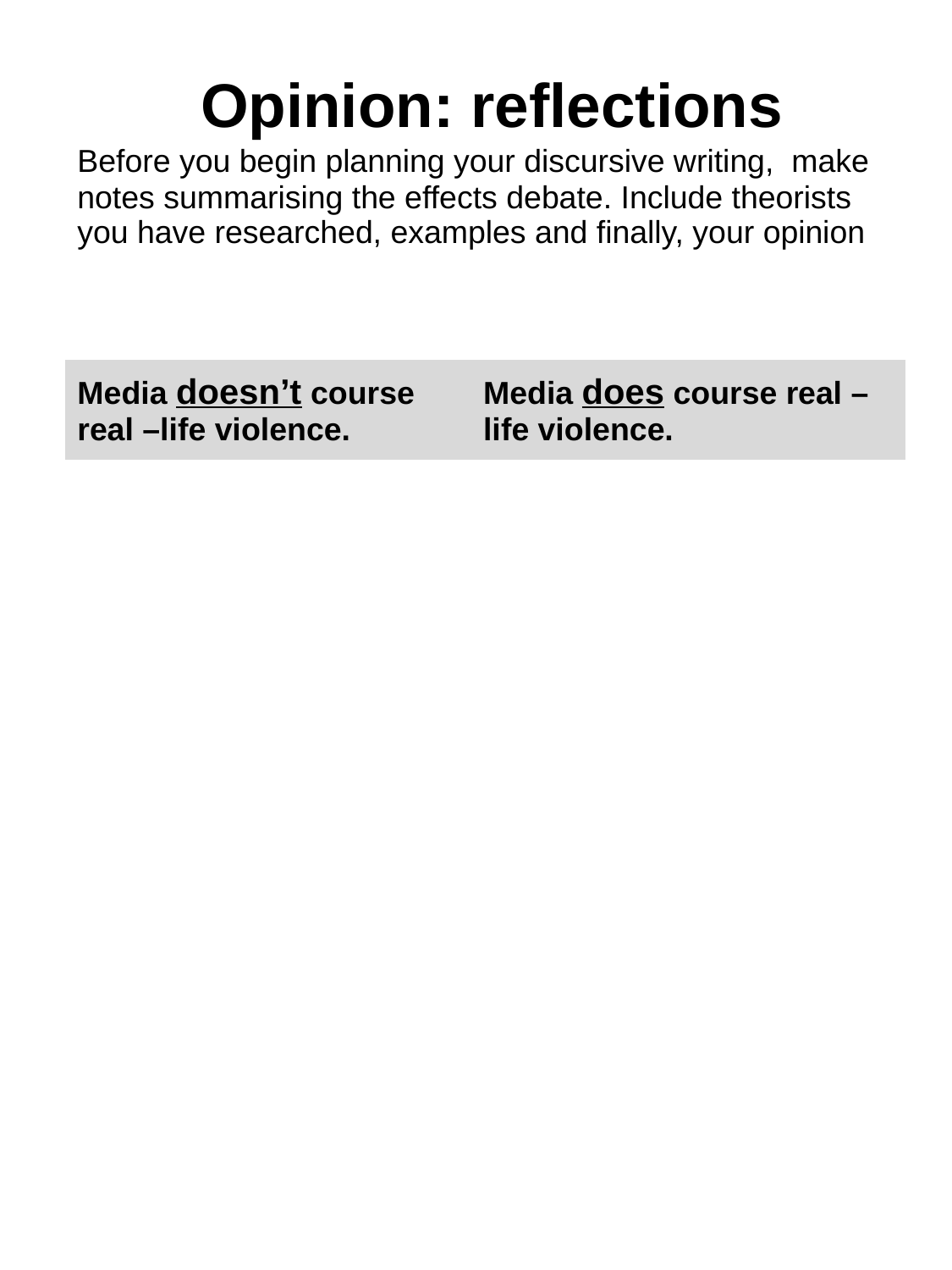

Opinion: reflections
Before you begin planning your discursive writing,  make notes summarising the effects debate. Include theorists you have researched, examples and finally, your opinion

| Media doesn’t course real –life violence. | Media does course real –life violence. |
| --- | --- |
|  |  |